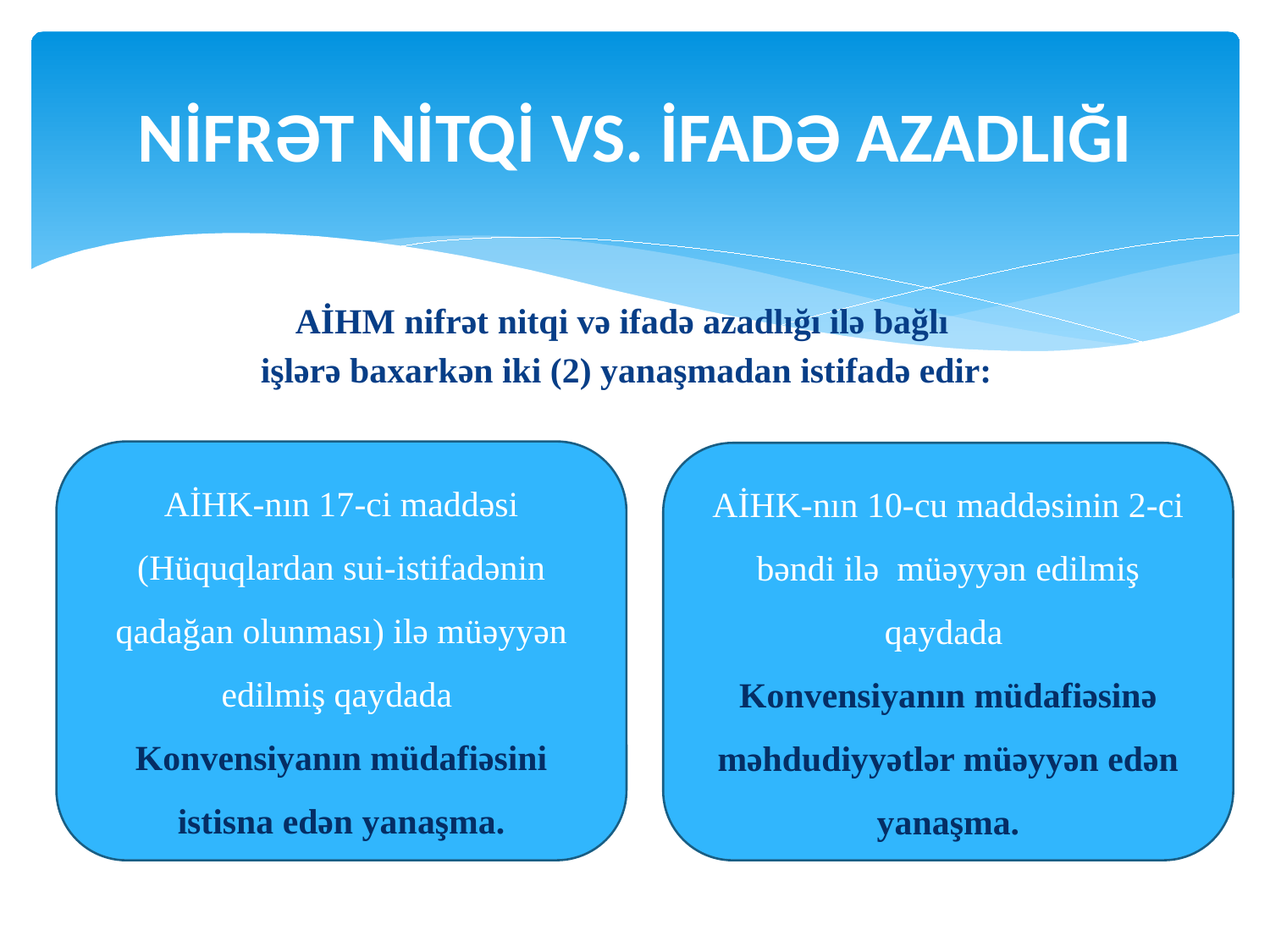

Nİfrət Nİtqİ vS. İfadə AzadlIğI

AİHM nifrət nitqi və ifadə azadlığı ilə bağlı
işlərə baxarkən iki (2) yanaşmadan istifadə edir:
AİHK-nın 17-ci maddəsi (Hüquqlardan sui-istifadənin qadağan olunması) ilə müəyyən edilmiş qaydada
Konvensiyanın müdafiəsini istisna edən yanaşma.
AİHK-nın 10-cu maddəsinin 2-ci bəndi ilə  müəyyən edilmiş qaydada
Konvensiyanın müdafiəsinə məhdudiyyətlər müəyyən edən yanaşma.
2..